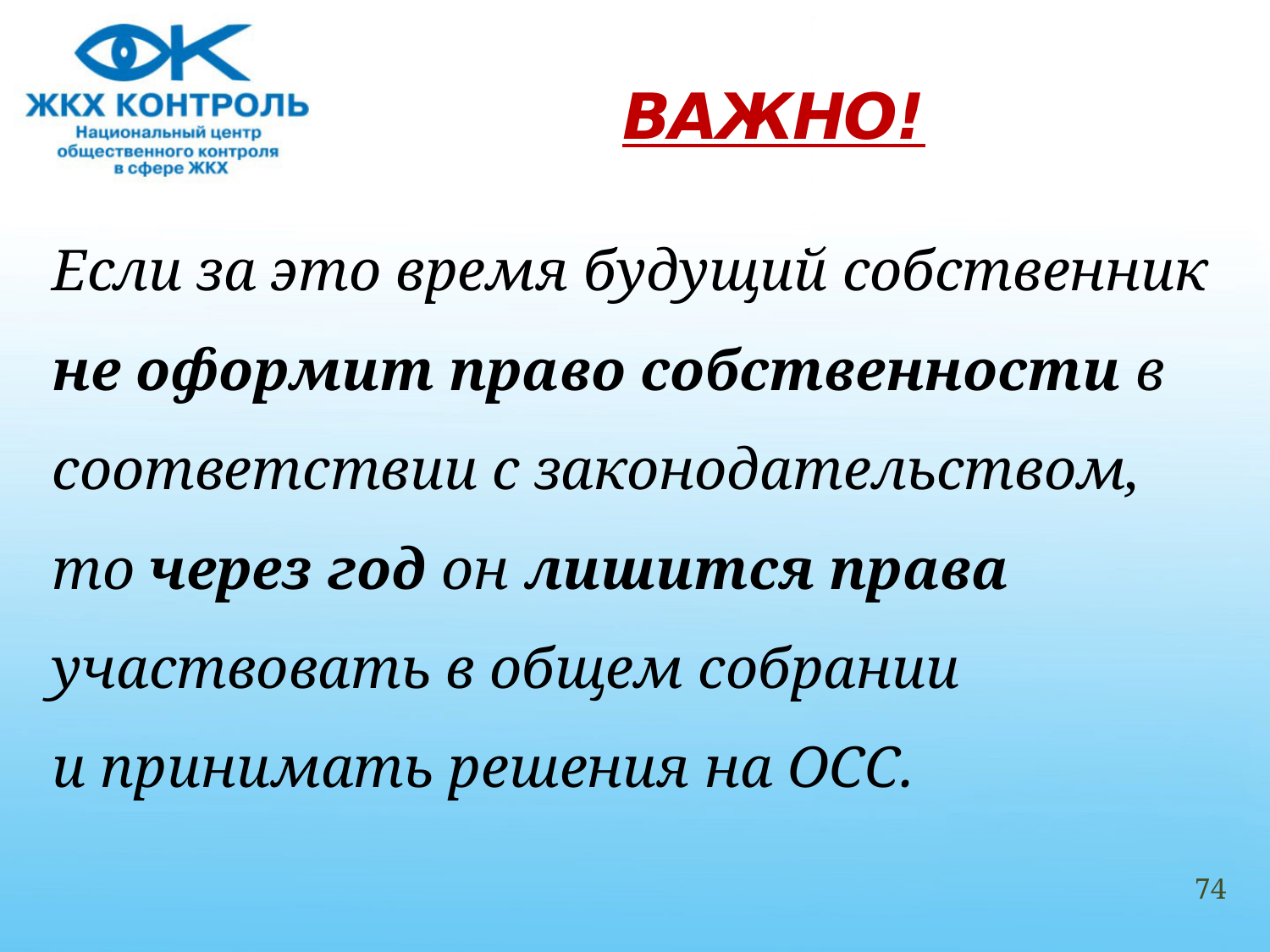

# ВАЖНО!
Если за это время будущий собственник
не оформит право собственности в
соответствии с законодательством,
то через год он лишится права
участвовать в общем собрании
и принимать решения на ОСС.

74